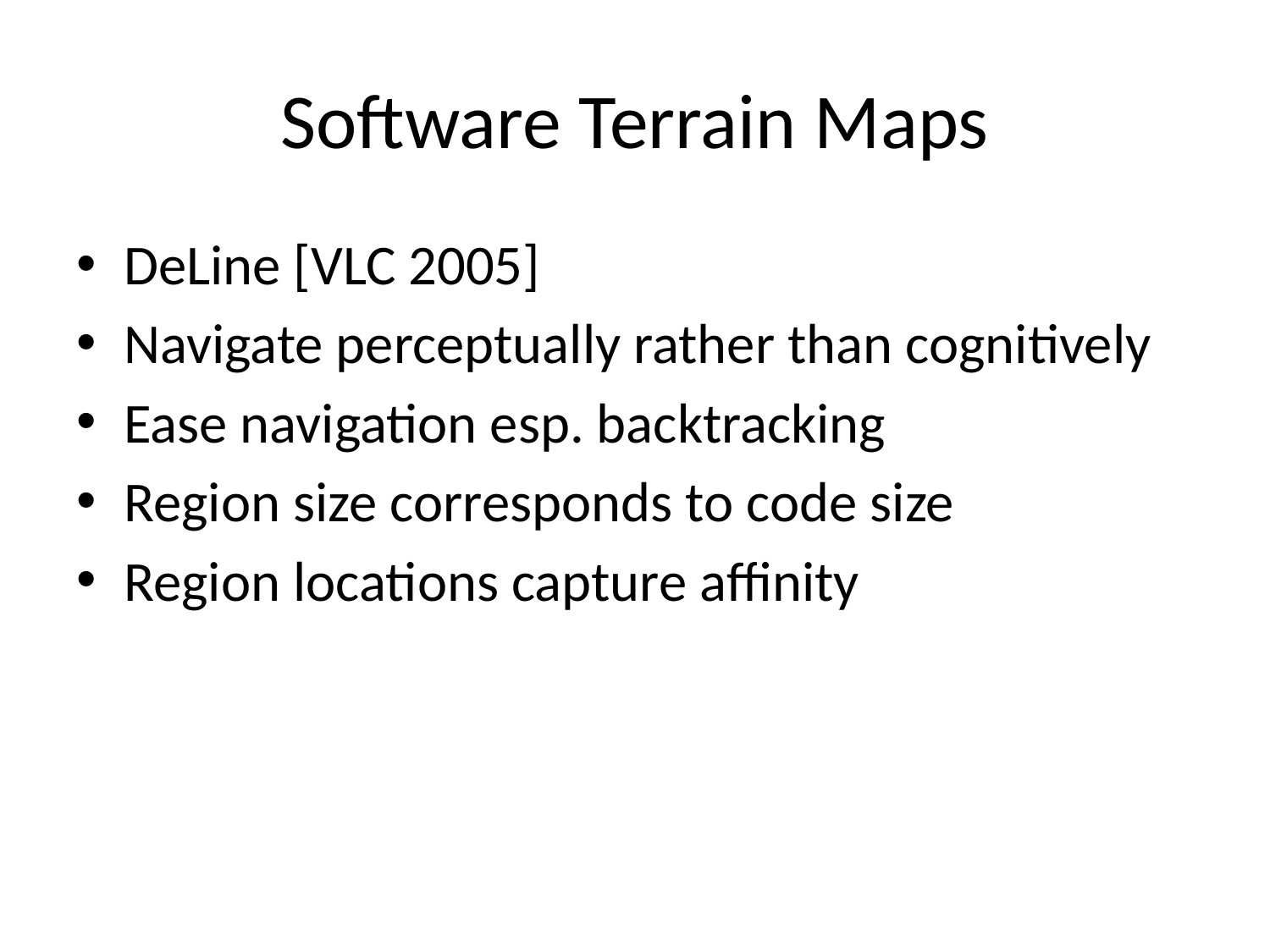

# Software Terrain Maps
DeLine [VLC 2005]
Navigate perceptually rather than cognitively
Ease navigation esp. backtracking
Region size corresponds to code size
Region locations capture affinity